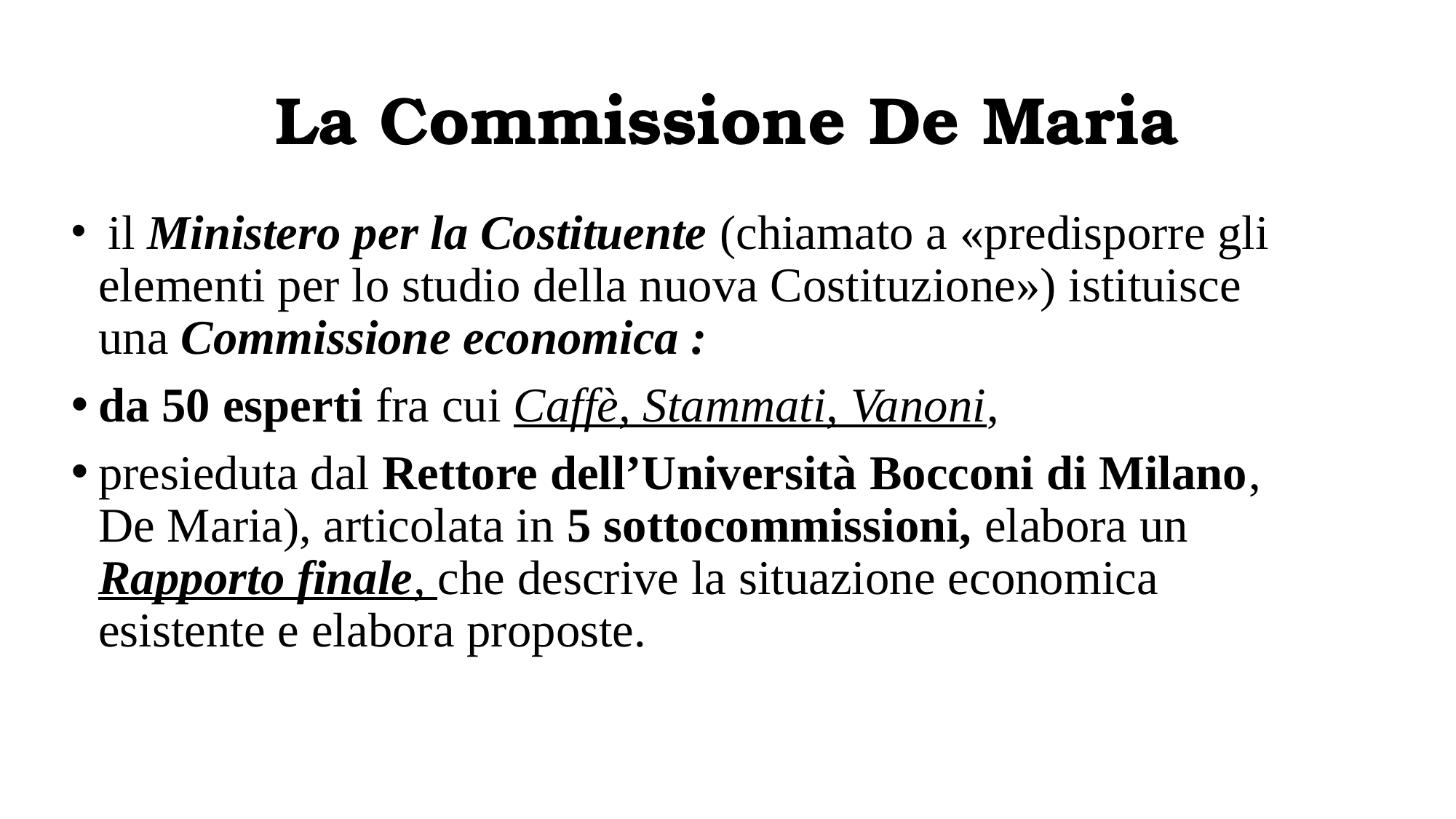

# La Commissione De Maria
 il Ministero per la Costituente (chiamato a «predisporre gli elementi per lo studio della nuova Costituzione») istituisce una Commissione economica :
da 50 esperti fra cui Caffè, Stammati, Vanoni,
presieduta dal Rettore dell’Università Bocconi di Milano, De Maria), articolata in 5 sottocommissioni, elabora un Rapporto finale, che descrive la situazione economica esistente e elabora proposte.